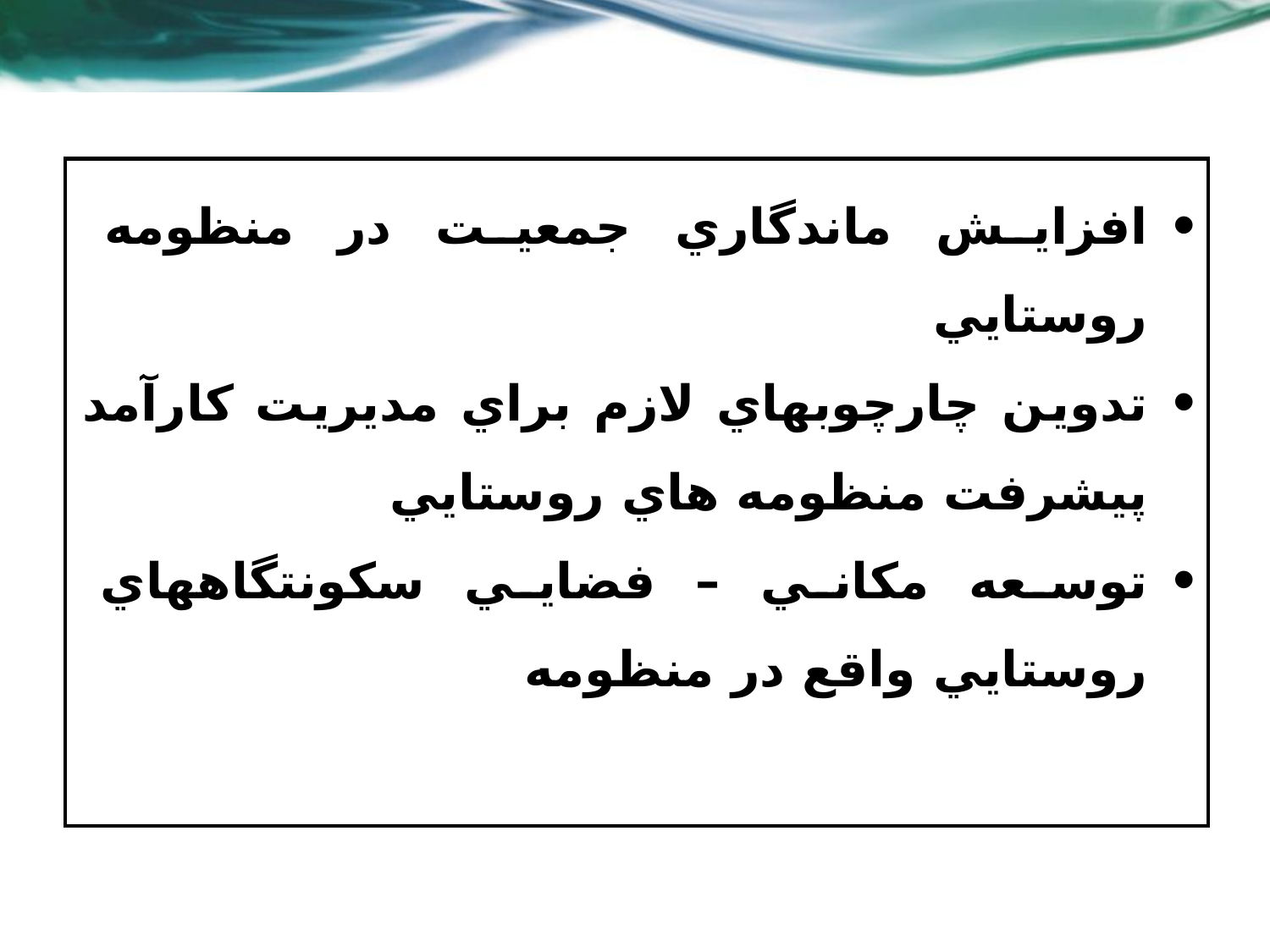

افزايش ماندگاري جمعيت در منظومه روستايي
تدوين چارچوبهاي لازم براي مديريت كارآمد پيشرفت منظومه هاي روستايي
توسعه مكاني – فضايي سكونتگاههاي روستايي واقع در منظومه